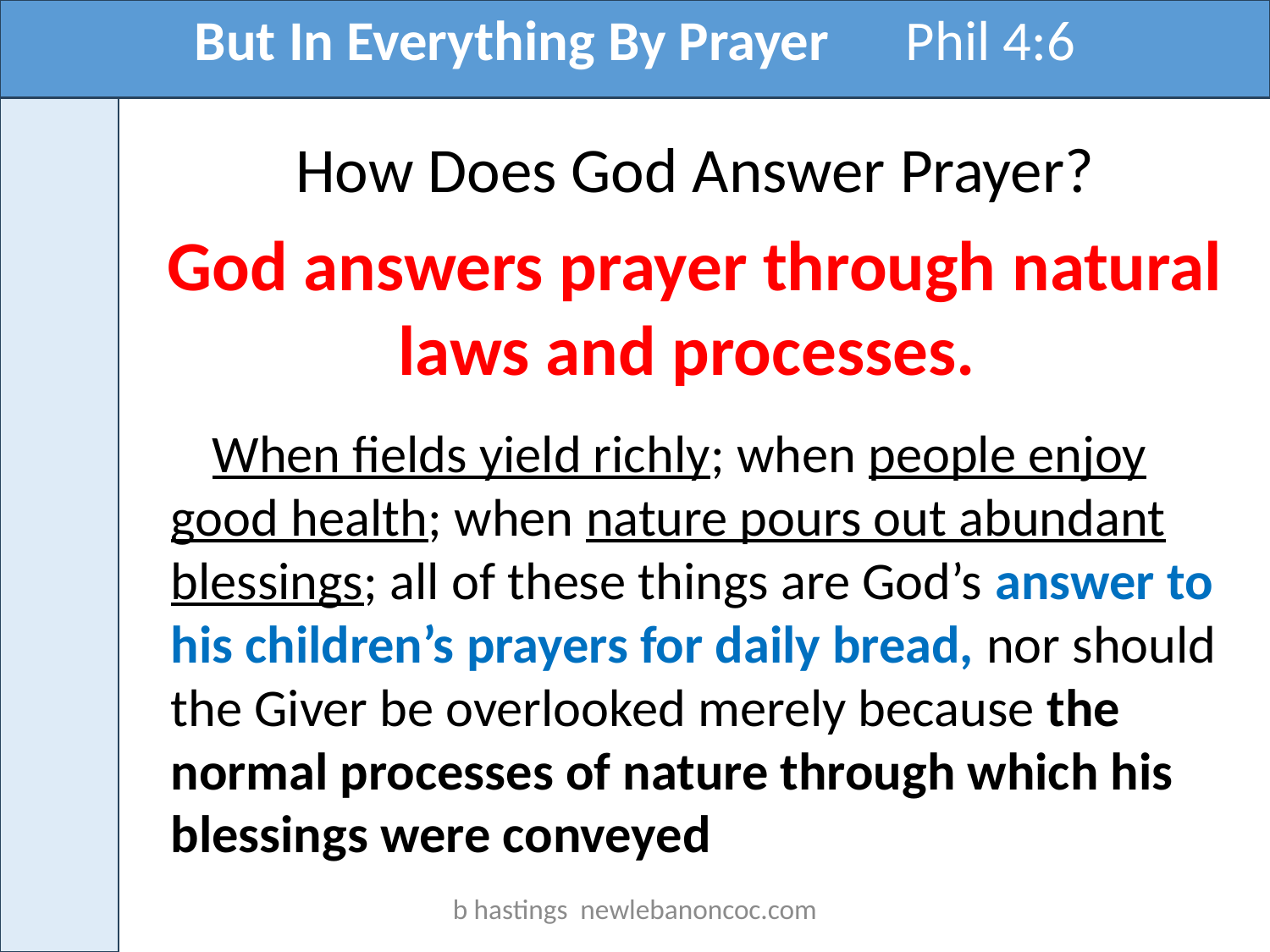

But In Everything By Prayer      Phil 4:6

How Does God Answer Prayer?
God answers prayer through natural laws and processes.
 When fields yield richly; when people enjoy good health; when nature pours out abundant blessings; all of these things are God’s answer to his children’s prayers for daily bread, nor should the Giver be overlooked merely because the normal processes of nature through which his blessings were conveyed
b hastings  newlebanoncoc.com